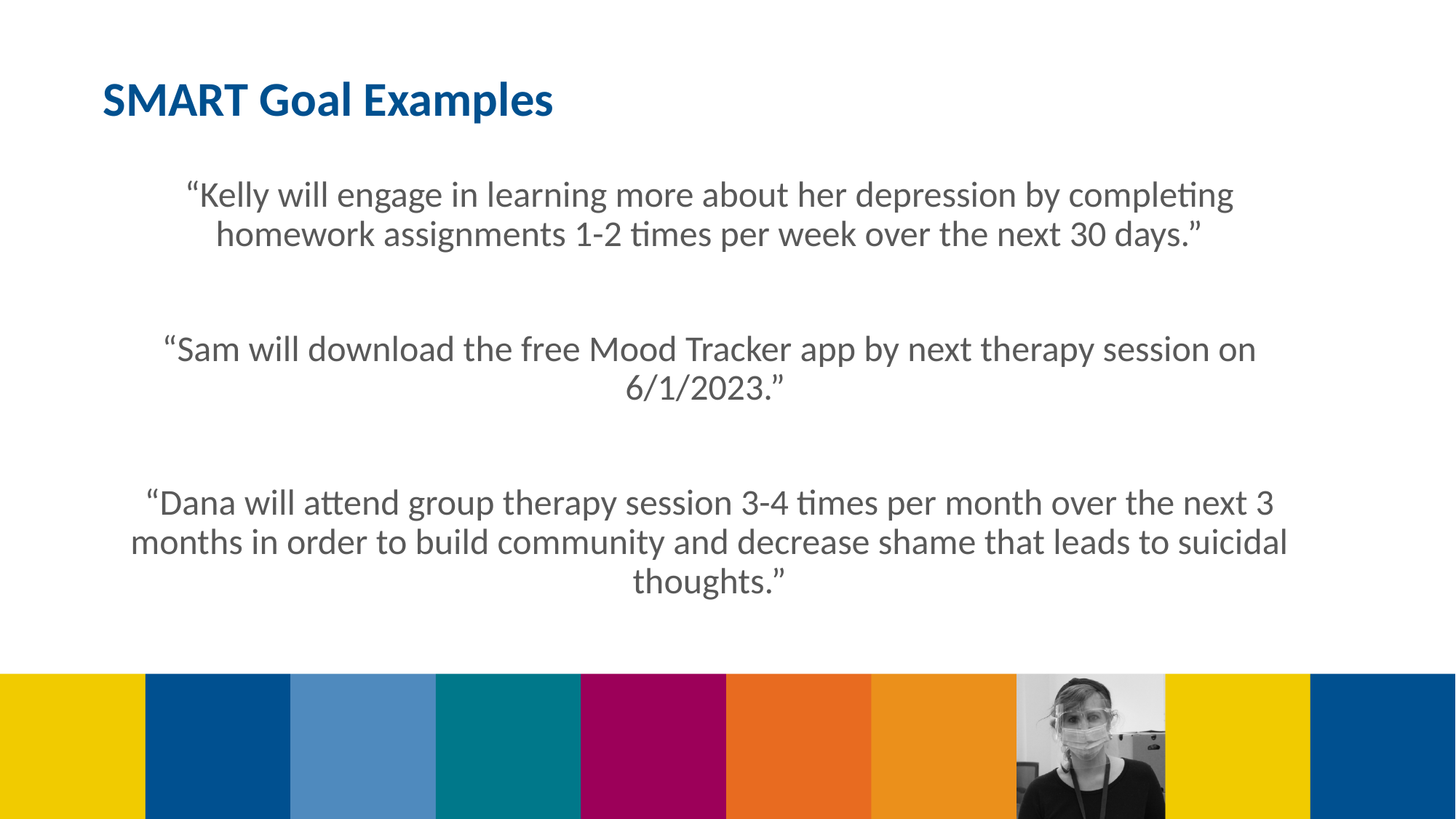

SMART Goal Examples
“Kelly will engage in learning more about her depression by completing homework assignments 1-2 times per week over the next 30 days.”

“Sam will download the free Mood Tracker app by next therapy session on 6/1/2023.”

“Dana will attend group therapy session 3-4 times per month over the next 3 months in order to build community and decrease shame that leads to suicidal thoughts.”